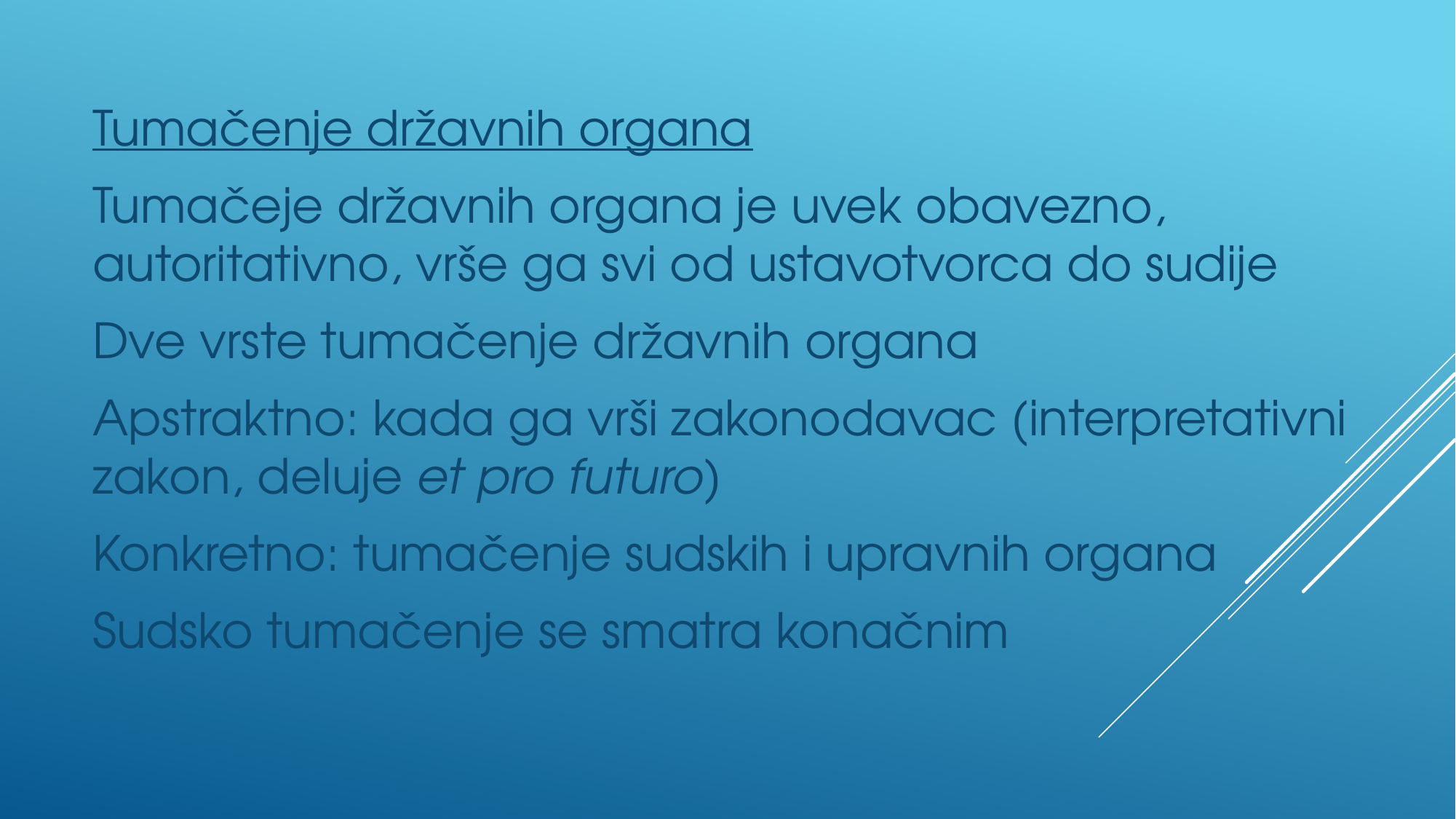

Tumačenje državnih organa
Tumačeje državnih organa je uvek obavezno, autoritativno, vrše ga svi od ustavotvorca do sudije
Dve vrste tumačenje državnih organa
Apstraktno: kada ga vrši zakonodavac (interpretativni zakon, deluje et pro futuro)
Konkretno: tumačenje sudskih i upravnih organa
Sudsko tumačenje se smatra konačnim